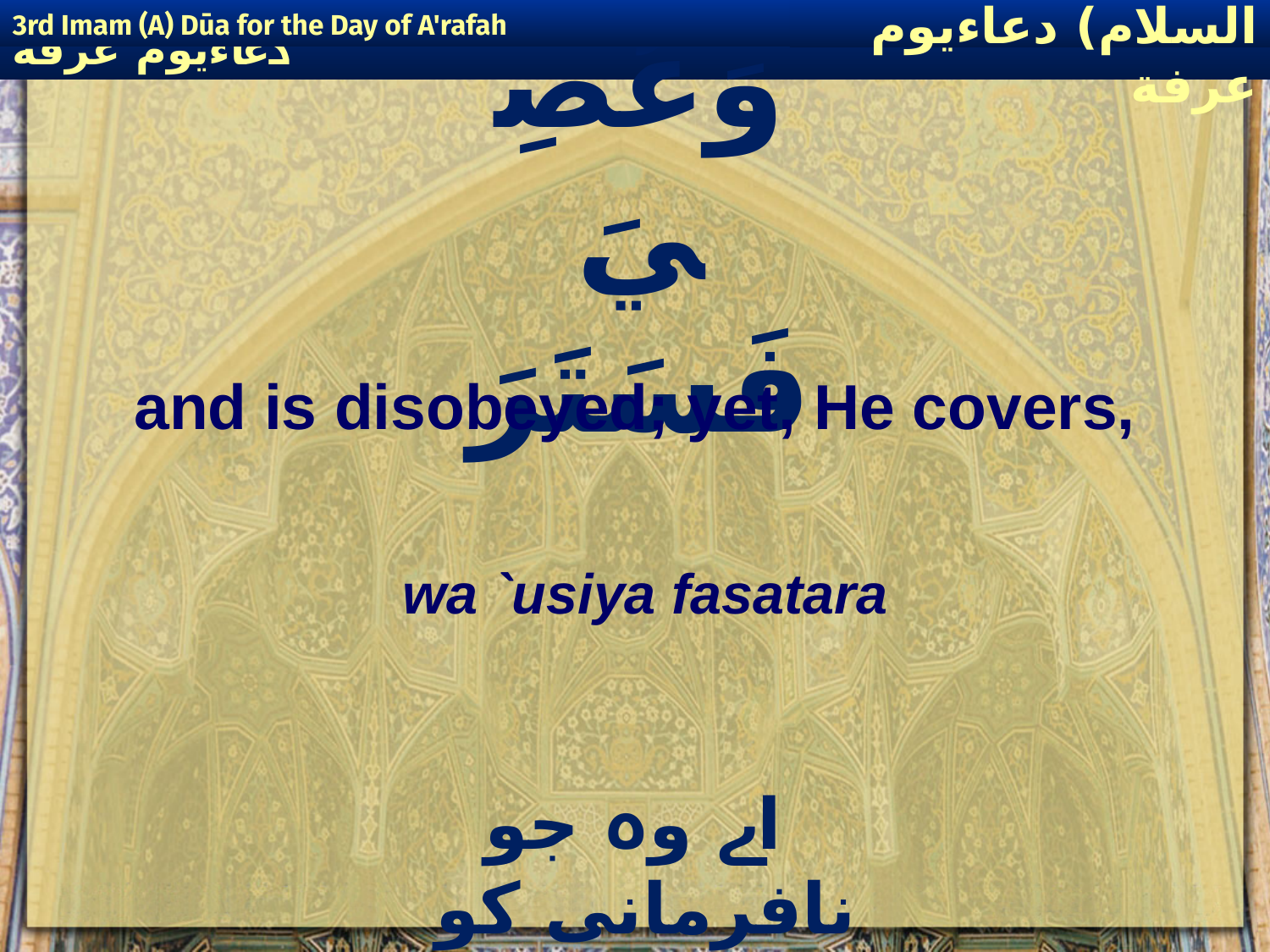

3rd Imam (A) Dūa for the Day of A'rafah
إمام حسين(عليه السلام) دعاءيوم عرفة
# وَعُصِيَ فَسَتَرَ
and is disobeyed; yet, He covers,
wa `usiya fasatara
 اے وہ جو نافرمانی کو ڈھانپتا ہے